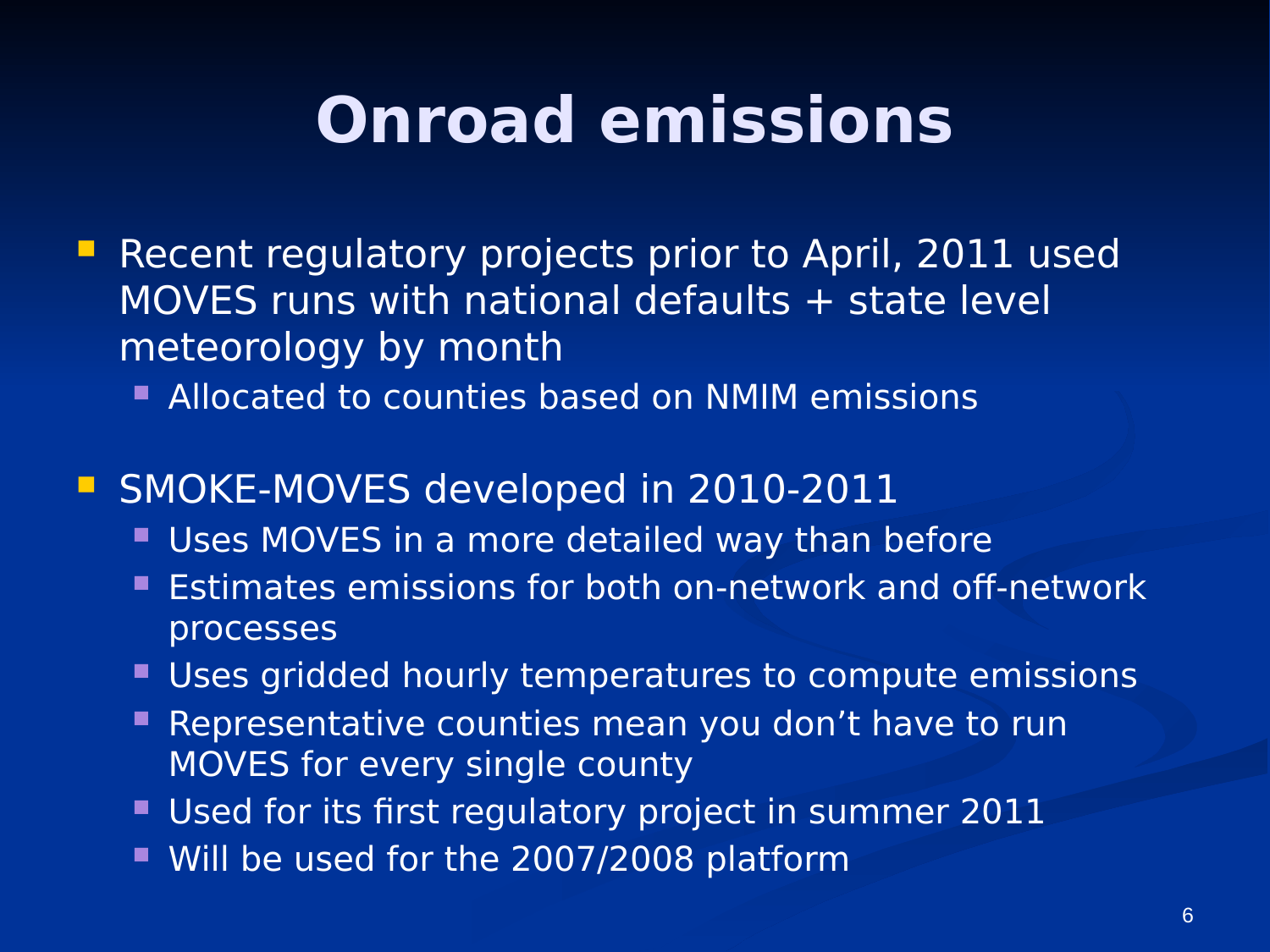

# Onroad emissions
Recent regulatory projects prior to April, 2011 used MOVES runs with national defaults + state level meteorology by month
Allocated to counties based on NMIM emissions
SMOKE-MOVES developed in 2010-2011
Uses MOVES in a more detailed way than before
Estimates emissions for both on-network and off-network processes
Uses gridded hourly temperatures to compute emissions
Representative counties mean you don’t have to run MOVES for every single county
Used for its first regulatory project in summer 2011
Will be used for the 2007/2008 platform
6